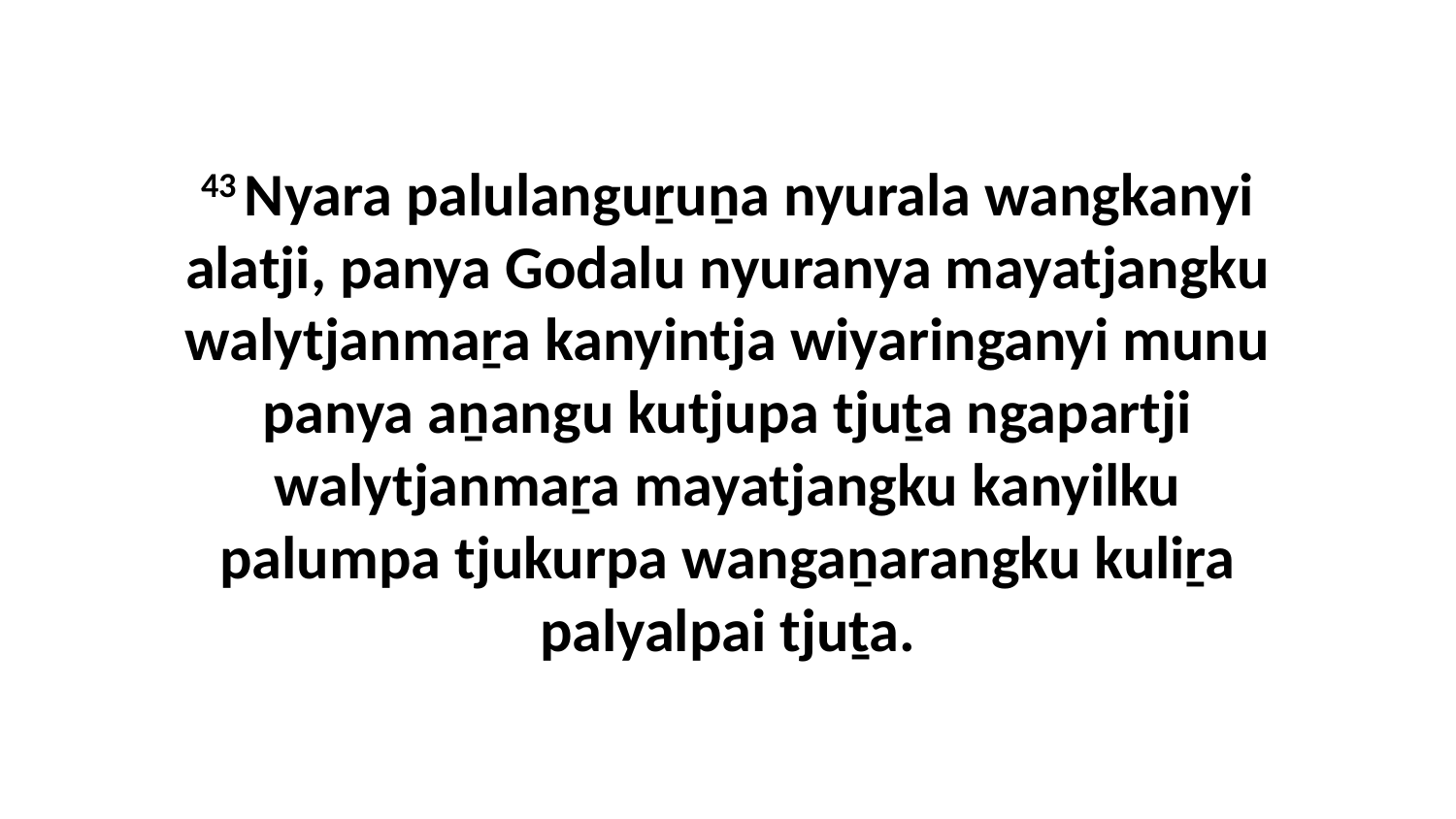

43 Nyara palulanguṟuṉa nyurala wangkanyi alatji, panya Godalu nyuranya mayatjangku walytjanmaṟa kanyintja wiyaringanyi munu panya aṉangu kutjupa tjuṯa ngapartji walytjanmaṟa mayatjangku kanyilku palumpa tjukurpa wangaṉarangku kuliṟa palyalpai tjuṯa.